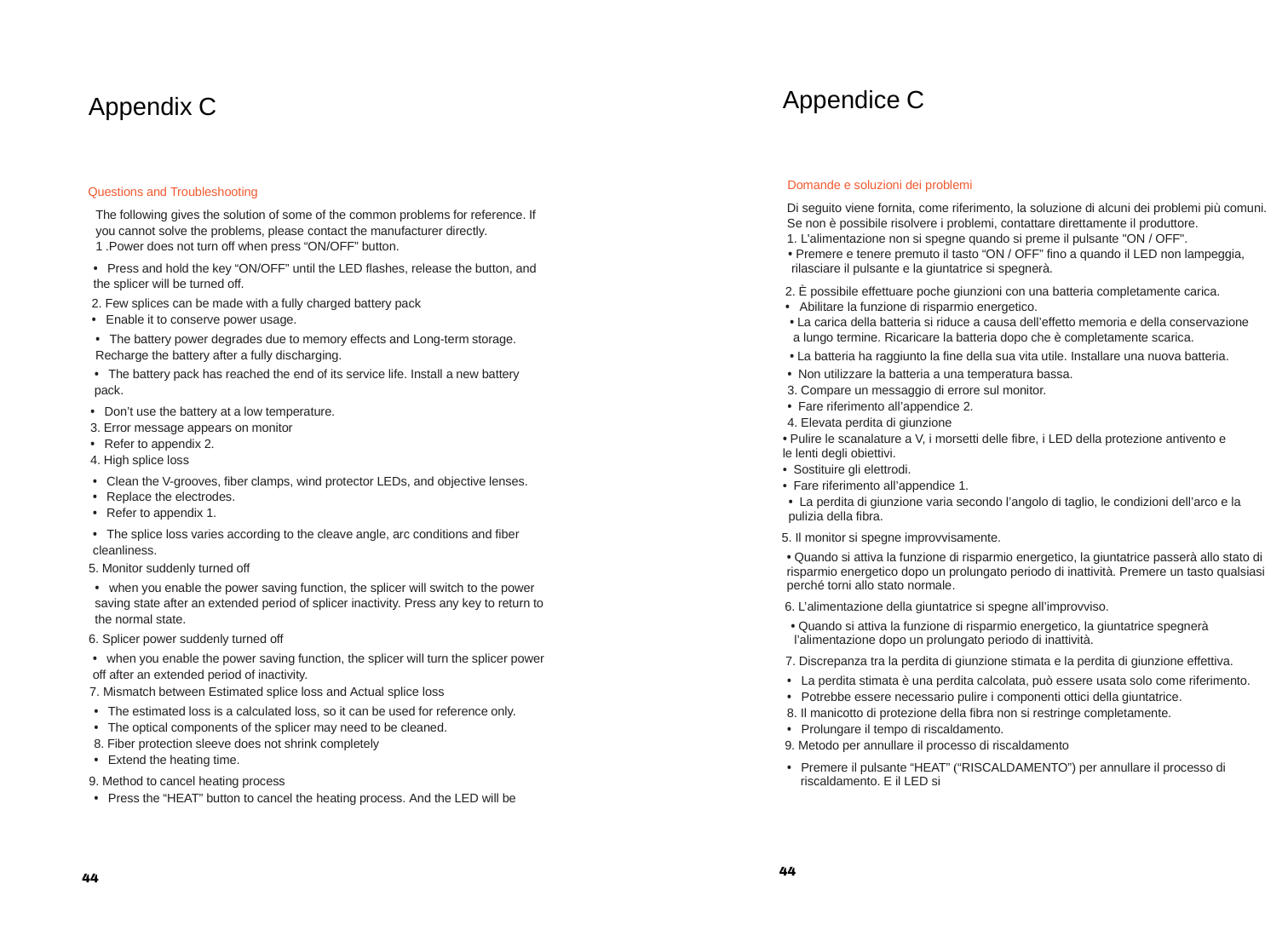

Appendice C
Appendix C
Domande e soluzioni dei problemi
Questions and Troubleshooting
Di seguito viene fornita, come riferimento, la soluzione di alcuni dei problemi più comuni.
Se non è possibile risolvere i problemi, contattare direttamente il produttore.
1. L'alimentazione non si spegne quando si preme il pulsante "ON / OFF".
The following gives the solution of some of the common problems for reference. If
you cannot solve the problems, please contact the manufacturer directly.
1 .Power does not turn off when press “ON/OFF” button.
• Premere e tenere premuto il tasto “ON / OFF” fino a quando il LED non lampeggia,
 rilasciare il pulsante e la giuntatrice si spegnerà.
•   Press and hold the key “ON/OFF” until the LED flashes, release the button, and
the splicer will be turned off.
2. È possibile effettuare poche giunzioni con una batteria completamente carica.
•   Abilitare la funzione di risparmio energetico.
2. Few splices can be made with a fully charged battery pack
•   Enable it to conserve power usage.
• La carica della batteria si riduce a causa dell’effetto memoria e della conservazione
 a lungo termine. Ricaricare la batteria dopo che è completamente scarica.
•   The battery power degrades due to memory effects and Long-term storage.
Recharge the battery after a fully discharging.
• La batteria ha raggiunto la fine della sua vita utile. Installare una nuova batteria.
•  Non utilizzare la batteria a una temperatura bassa.
3. Compare un messaggio di errore sul monitor.
•  Fare riferimento all’appendice 2.
4. Elevata perdita di giunzione
•   The battery pack has reached the end of its service life. Install a new battery
pack.
•   Don’t use the battery at a low temperature.
3. Error message appears on monitor
•   Refer to appendix 2.
4. High splice loss
• Pulire le scanalature a V, i morsetti delle fibre, i LED della protezione antivento e
le lenti degli obiettivi.
•  Sostituire gli elettrodi.
•  Fare riferimento all’appendice 1.
•   Clean the V-grooves, fiber clamps, wind protector LEDs, and objective lenses.
•   Replace the electrodes.
•   Refer to appendix 1.
•  La perdita di giunzione varia secondo l’angolo di taglio, le condizioni dell’arco e la
pulizia della fibra.
•   The splice loss varies according to the cleave angle, arc conditions and fiber
cleanliness.
5. Il monitor si spegne improvvisamente.
• Quando si attiva la funzione di risparmio energetico, la giuntatrice passerà allo stato di
risparmio energetico dopo un prolungato periodo di inattività. Premere un tasto qualsiasi
perché torni allo stato normale.
5. Monitor suddenly turned off
•   when you enable the power saving function, the splicer will switch to the power
saving state after an extended period of splicer inactivity. Press any key to return to
the normal state.
6. L’alimentazione della giuntatrice si spegne all’improvviso.
• Quando si attiva la funzione di risparmio energetico, la giuntatrice spegnerà
 l’alimentazione dopo un prolungato periodo di inattività.
6. Splicer power suddenly turned off
•   when you enable the power saving function, the splicer will turn the splicer power
off after an extended period of inactivity.
7. Discrepanza tra la perdita di giunzione stimata e la perdita di giunzione effettiva.
•   La perdita stimata è una perdita calcolata, può essere usata solo come riferimento.
•   Potrebbe essere necessario pulire i componenti ottici della giuntatrice.
8. Il manicotto di protezione della fibra non si restringe completamente.
•   Prolungare il tempo di riscaldamento.
7. Mismatch between Estimated splice loss and Actual splice loss
•   The estimated loss is a calculated loss, so it can be used for reference only.
•   The optical components of the splicer may need to be cleaned.
8. Fiber protection sleeve does not shrink completely
•   Extend the heating time.
9. Metodo per annullare il processo di riscaldamento
•   Premere il pulsante “HEAT” (“RISCALDAMENTO”) per annullare il processo di
    riscaldamento. E il LED si
9. Method to cancel heating process
•   Press the “HEAT” button to cancel the heating process. And the LED will be
44
44